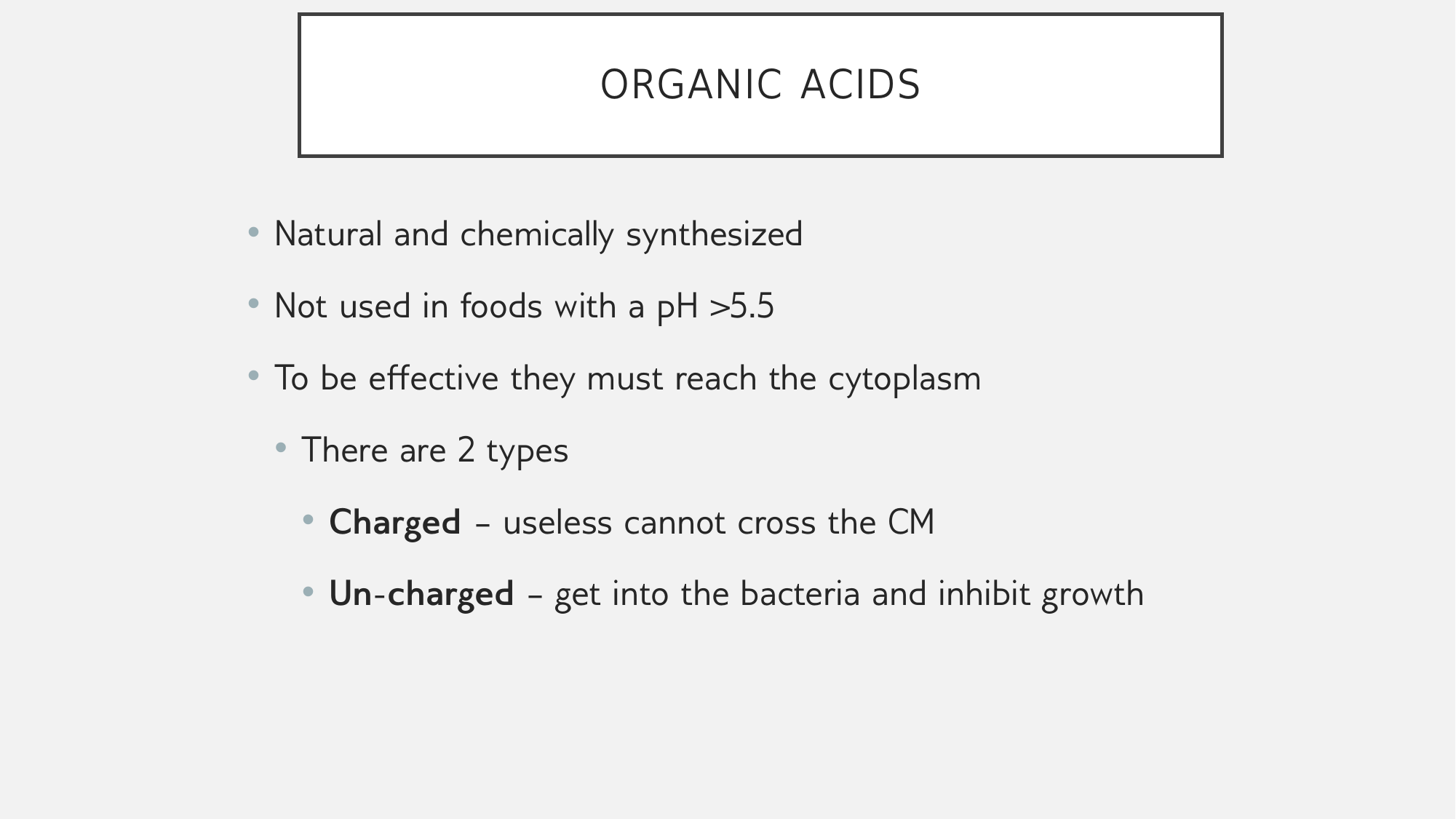

# Organic Acids
Natural and chemically synthesized
Not used in foods with a pH >5.5
To be effective they must reach the cytoplasm
There are 2 types
Charged – useless cannot cross the CM
Un-charged – get into the bacteria and inhibit growth